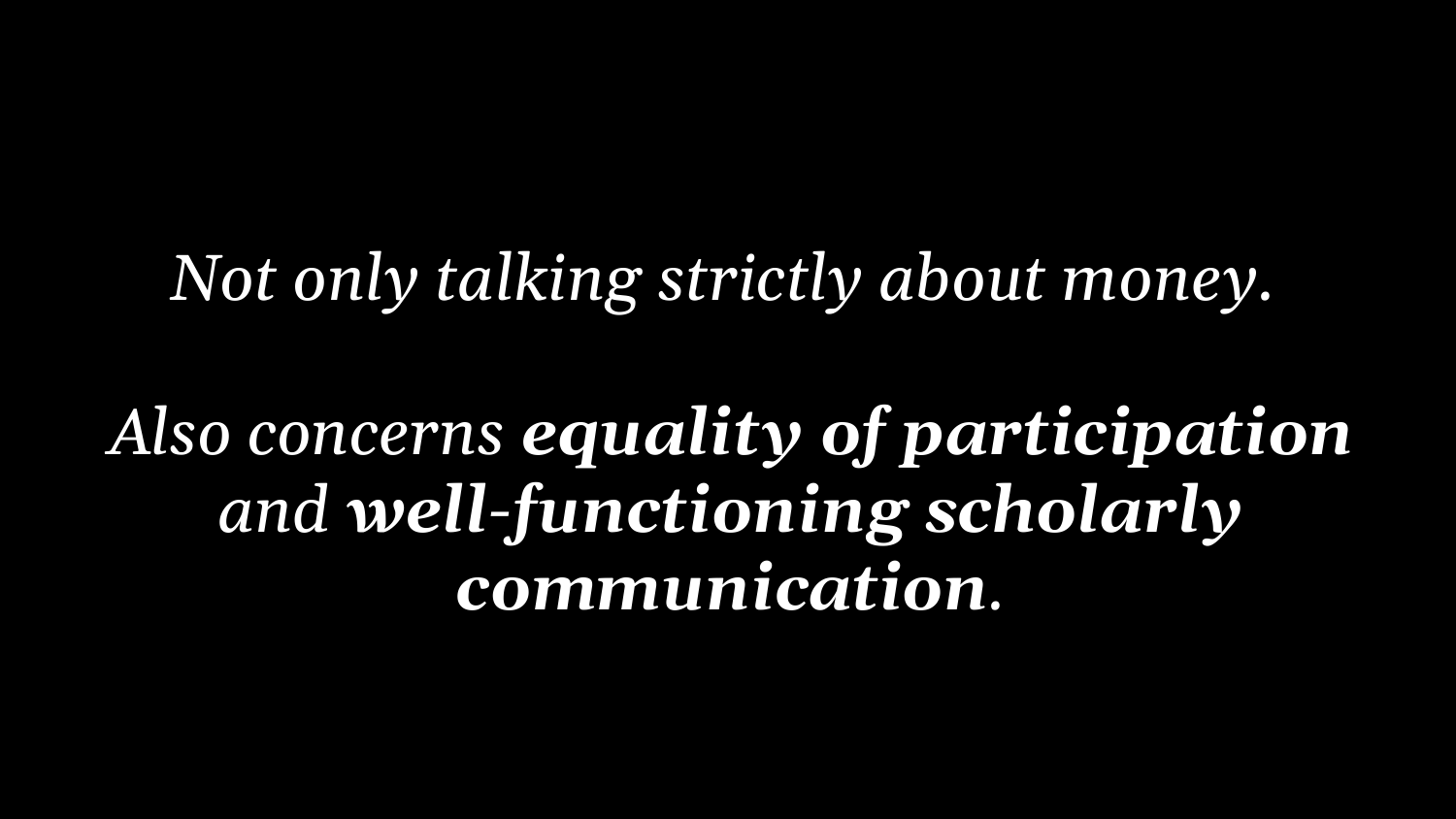

# Not only talking strictly about money. Also concerns equality of participation and well-functioning scholarly communication.

© Hanken